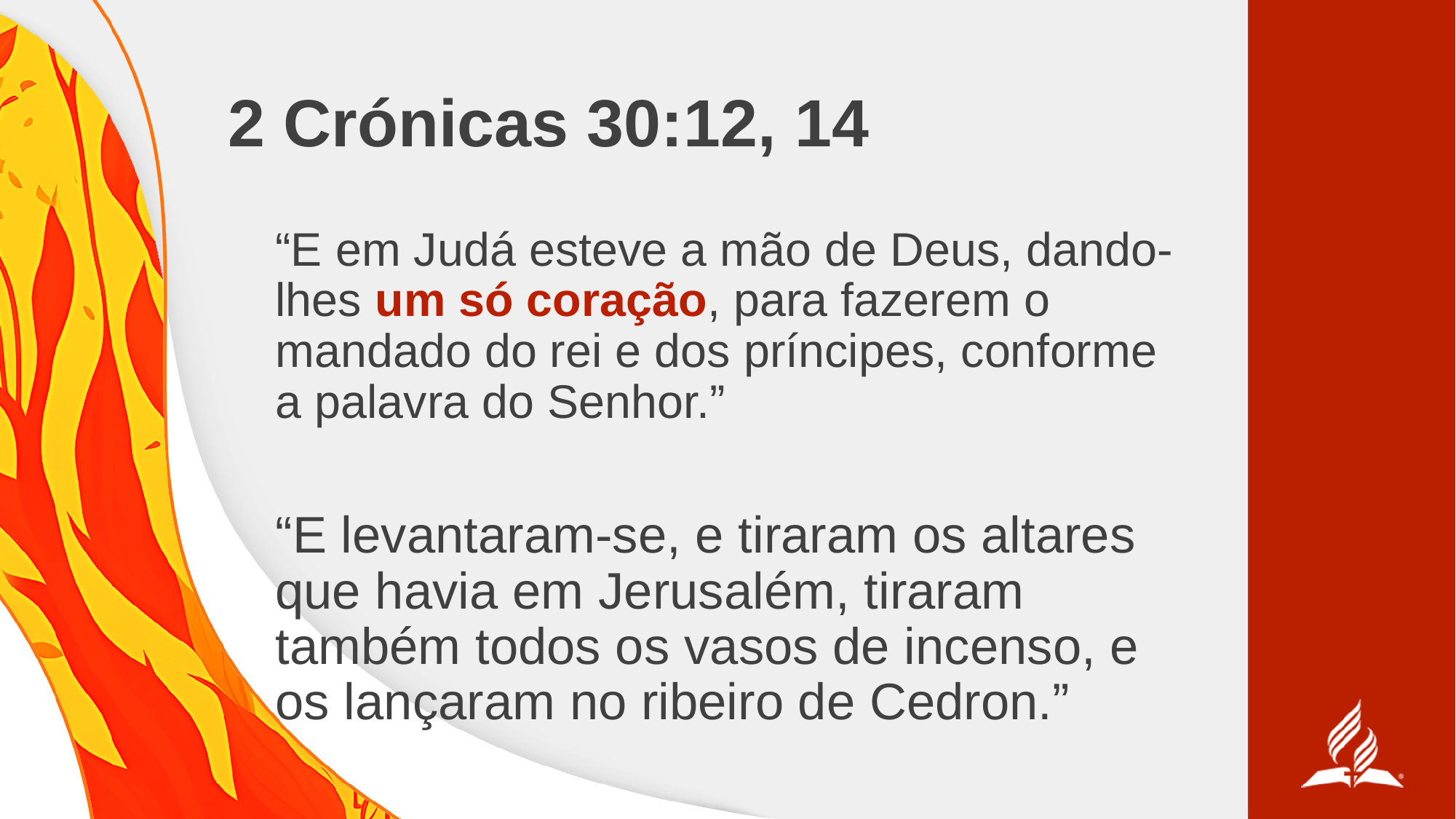

# 2 Crónicas 30:12, 14
“E em Judá esteve a mão de Deus, dando-lhes um só coração, para fazerem o mandado do rei e dos príncipes, conforme a palavra do Senhor.”

“E levantaram-se, e tiraram os altares que havia em Jerusalém, tiraram também todos os vasos de incenso, e os lançaram no ribeiro de Cedron.”